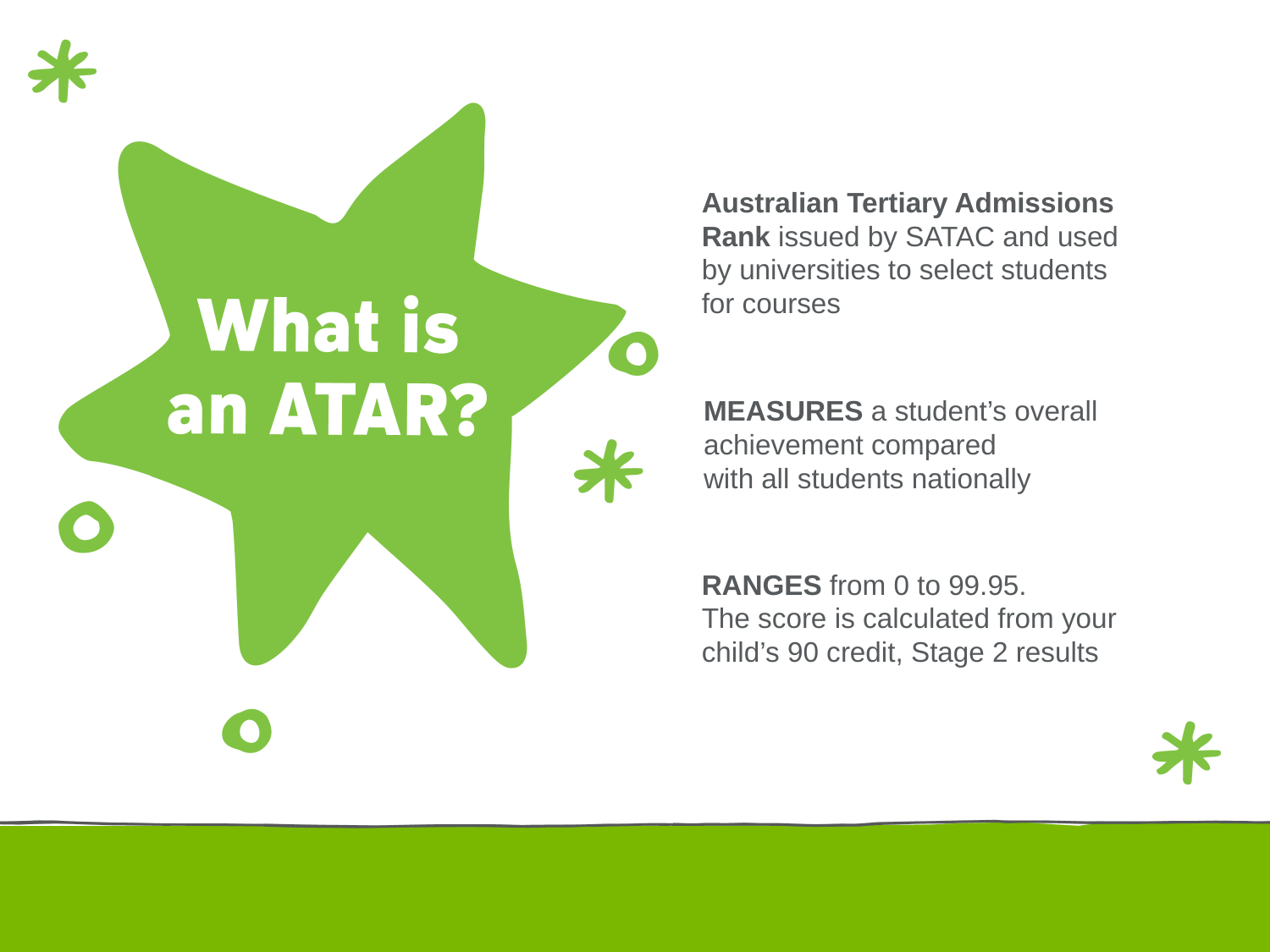

Australian Tertiary Admissions
Rank issued by SATAC and used
by universities to select students
for courses
MEASURES a student’s overall
achievement compared
with all students nationally
RANGES from 0 to 99.95.
The score is calculated from your
child’s 90 credit, Stage 2 results